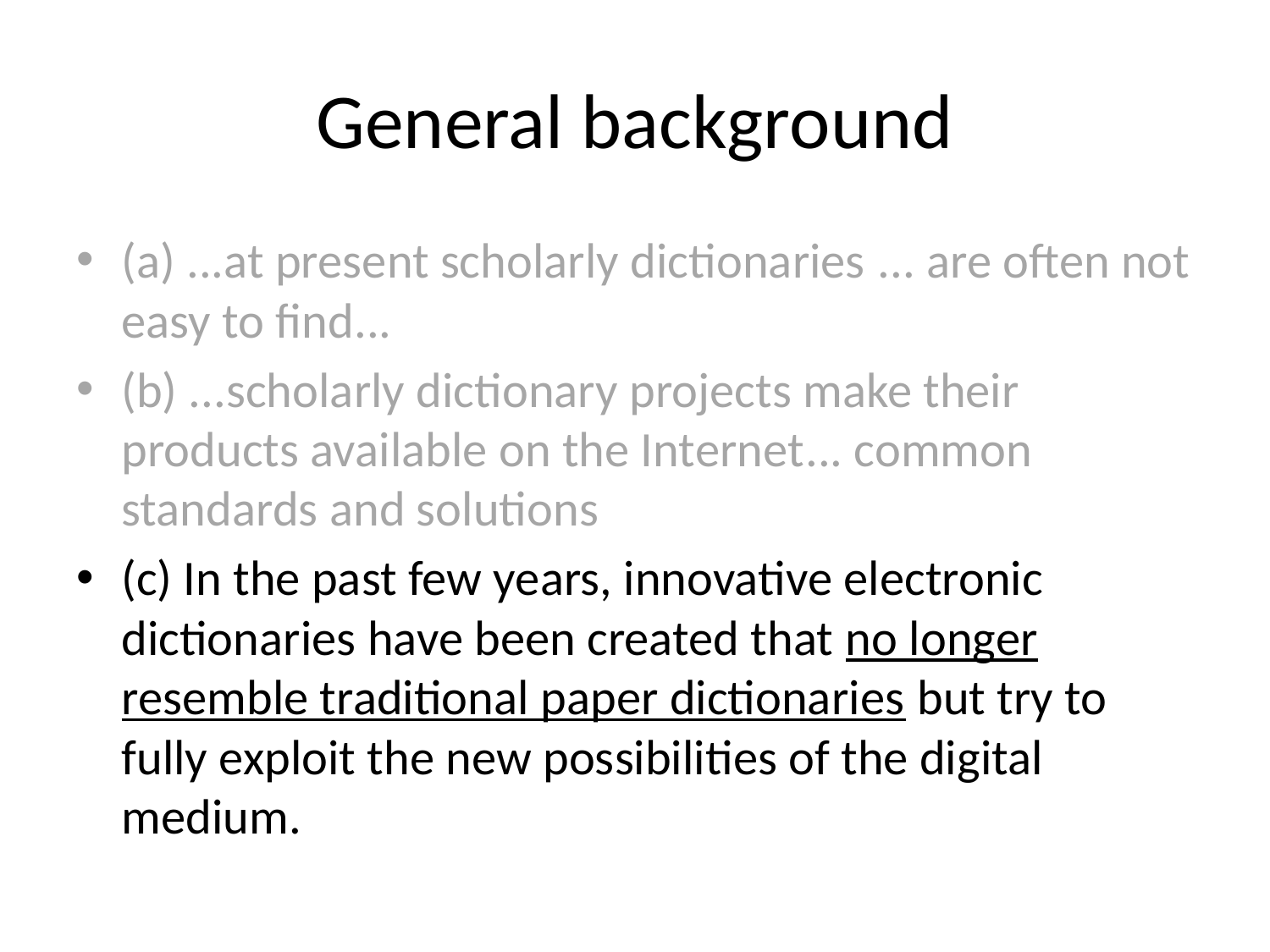

# General background
(a) ...at present scholarly dictionaries ... are often not easy to find...
(b) ...scholarly dictionary projects make their products available on the Internet... common standards and solutions
(c) In the past few years, innovative electronic dictionaries have been created that no longer resemble traditional paper dictionaries but try to fully exploit the new possibilities of the digital medium.